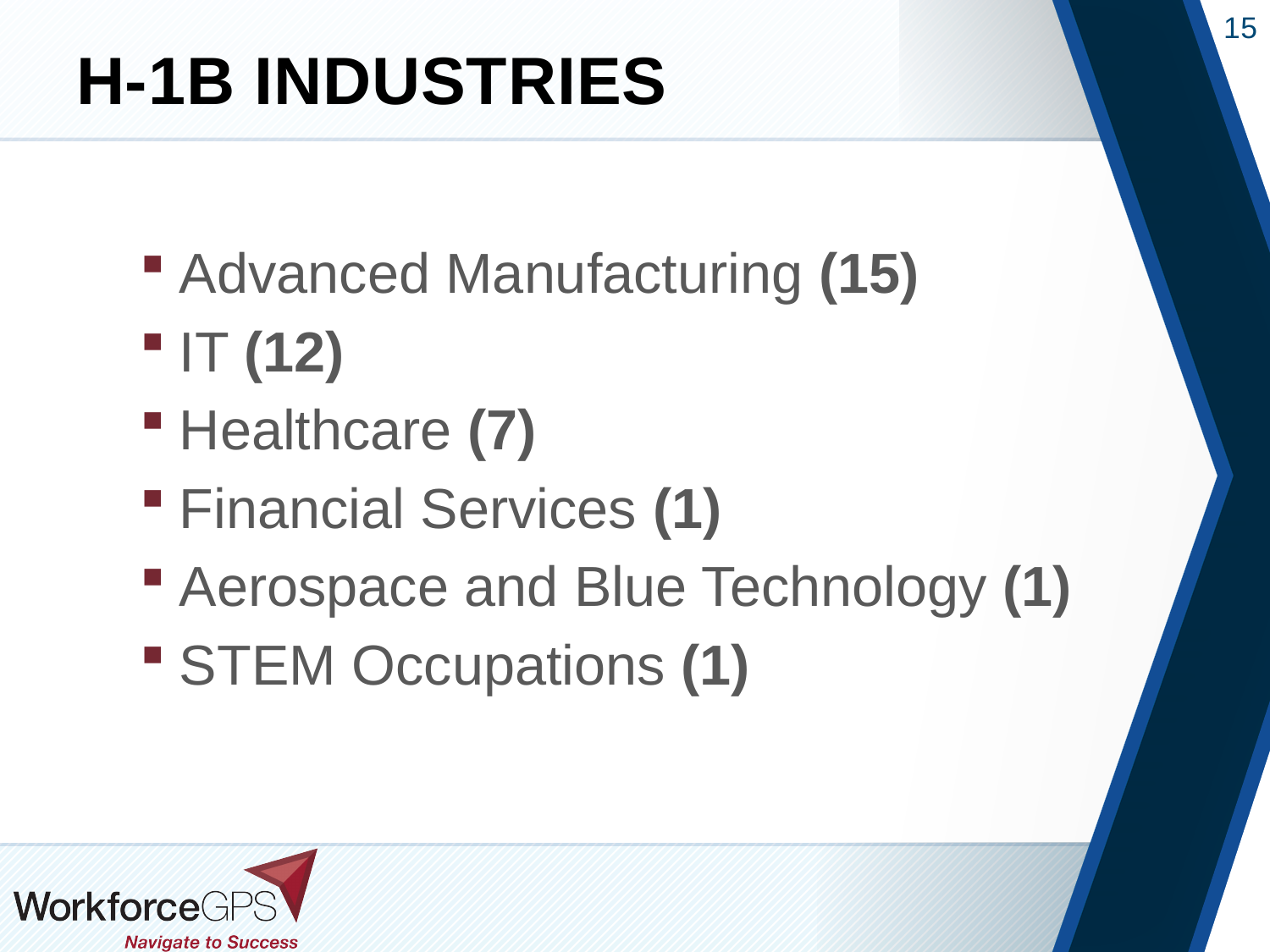

# H-1B Industries

Advanced Manufacturing (15)
IT (12)
Healthcare (7)
Financial Services (1)
Aerospace and Blue Technology (1)
STEM Occupations (1)